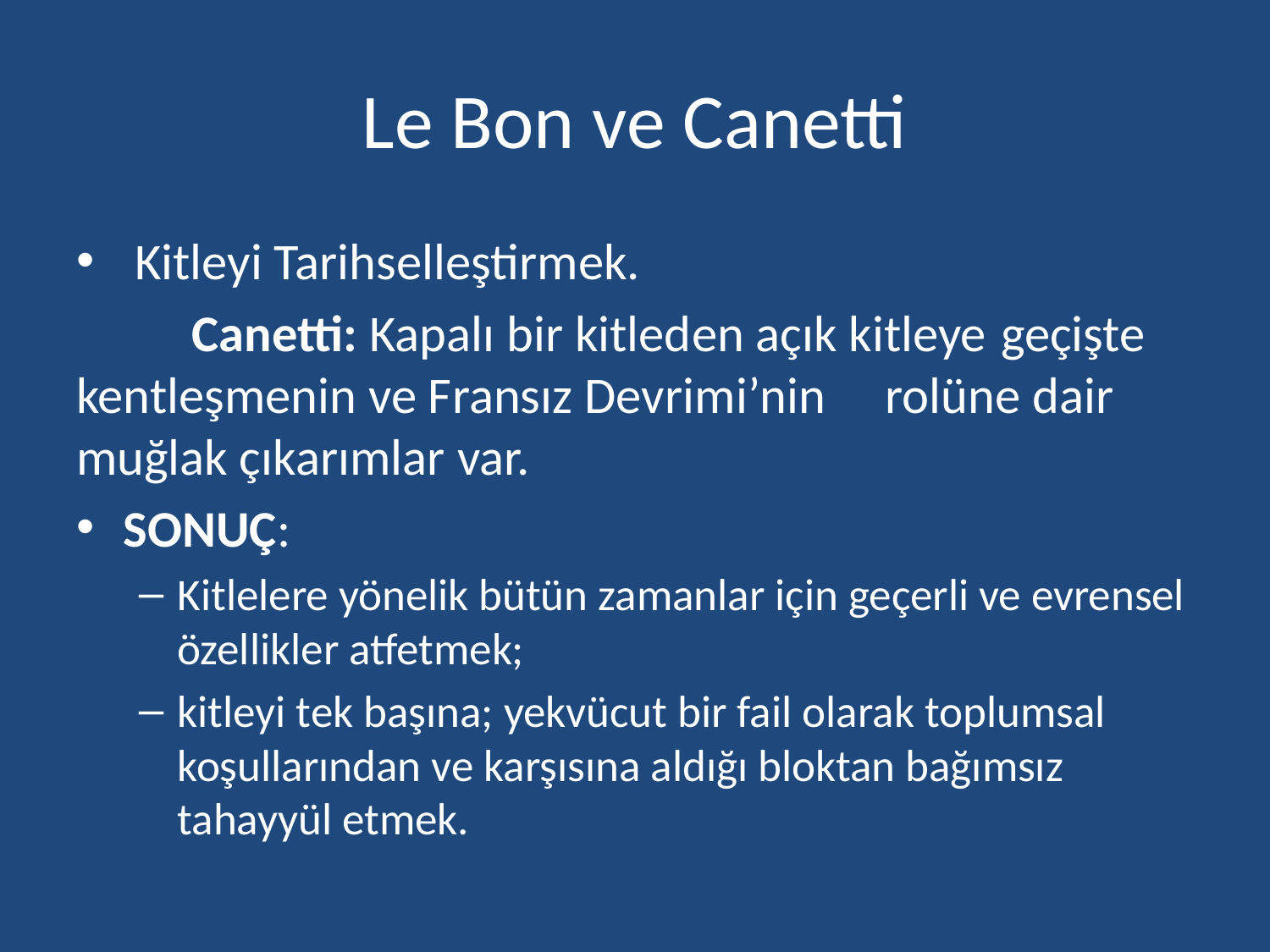

# Le Bon ve Canetti
 Kitleyi Tarihselleştirmek.
 	Canetti: Kapalı bir kitleden açık kitleye 	geçişte kentleşmenin ve Fransız Devrimi’nin 	rolüne dair muğlak çıkarımlar var.
SONUÇ:
Kitlelere yönelik bütün zamanlar için geçerli ve evrensel özellikler atfetmek;
kitleyi tek başına; yekvücut bir fail olarak toplumsal koşullarından ve karşısına aldığı bloktan bağımsız tahayyül etmek.